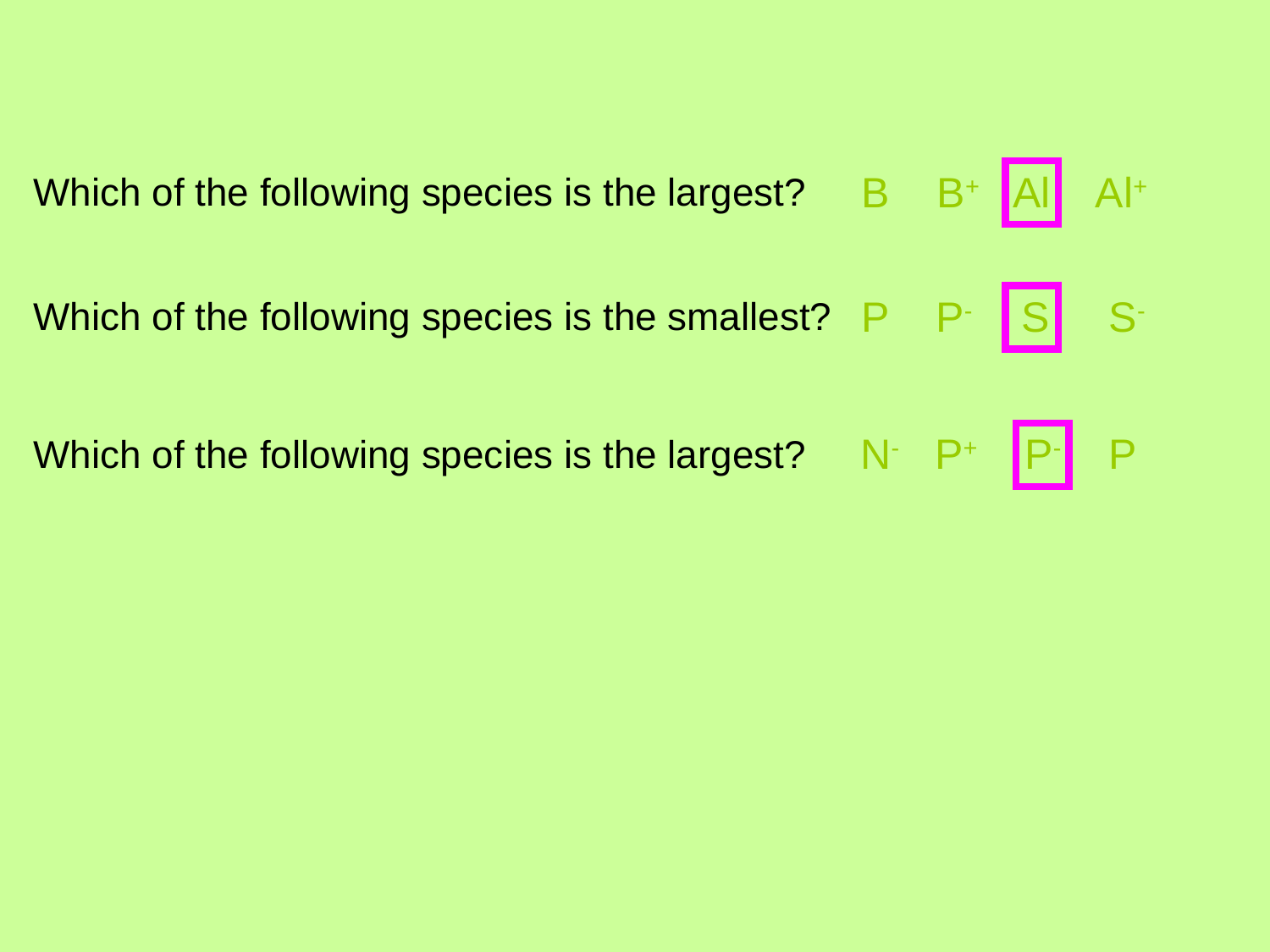

B    B+   Al    Al+
Which of the following species is the largest?

P    P-     S     S-
Which of the following species is the smallest?

N-   P+    P-    P
Which of the following species is the largest?